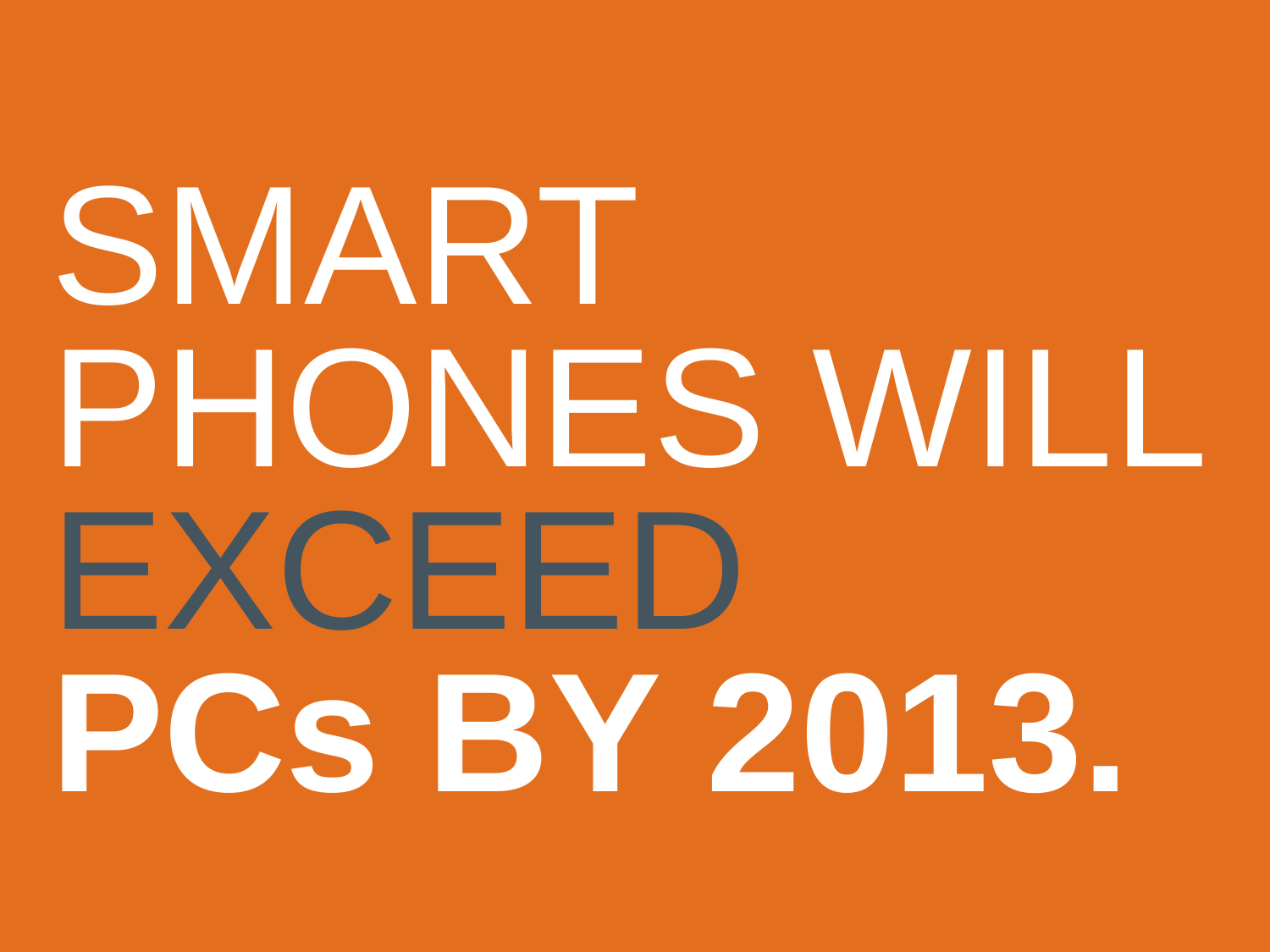

SMART PHONES WILL EXCEED
PCs BY 2013.